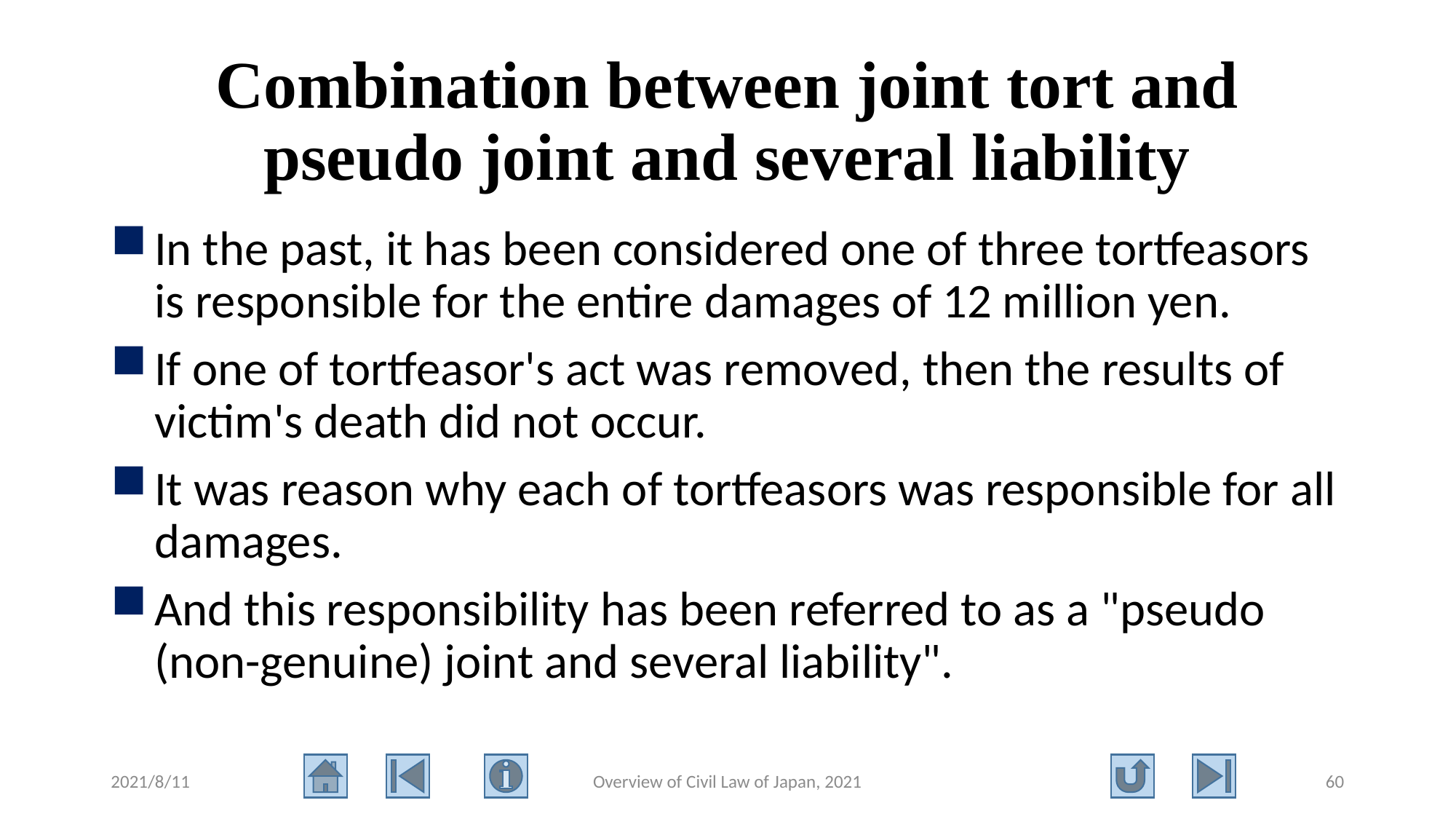

# Combination between joint tort and pseudo joint and several liability
In the past, it has been considered one of three tortfeasors is responsible for the entire damages of 12 million yen.
If one of tortfeasor's act was removed, then the results of victim's death did not occur.
It was reason why each of tortfeasors was responsible for all damages.
And this responsibility has been referred to as a "pseudo (non-genuine) joint and several liability".
2021/8/11
Overview of Civil Law of Japan, 2021
60